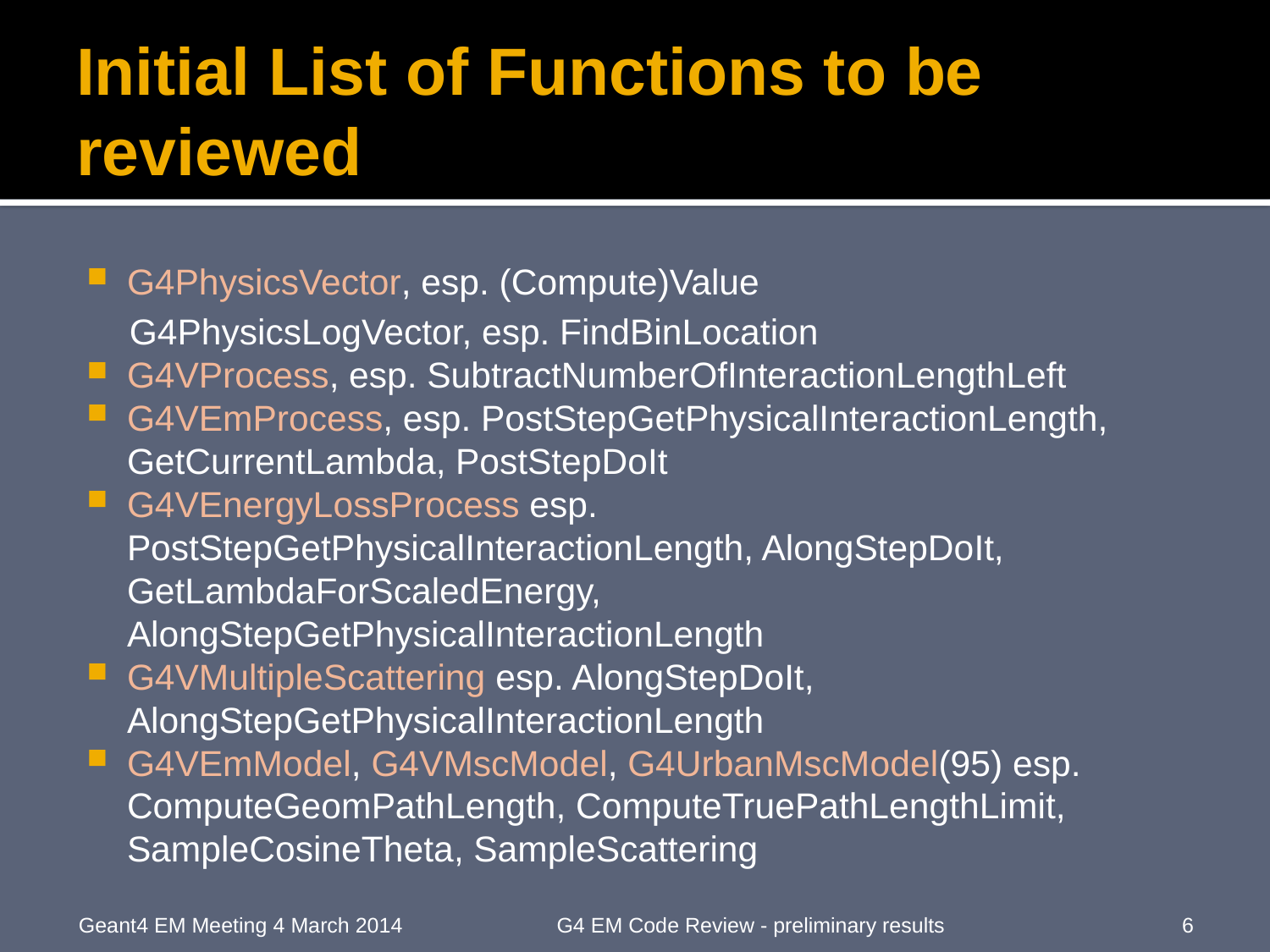

# Initial List of Functions to be reviewed
G4PhysicsVector, esp. (Compute)Value
G4PhysicsLogVector, esp. FindBinLocation
G4VProcess, esp. SubtractNumberOfInteractionLengthLeft
G4VEmProcess, esp. PostStepGetPhysicalInteractionLength, GetCurrentLambda, PostStepDoIt
G4VEnergyLossProcess esp. PostStepGetPhysicalInteractionLength, AlongStepDoIt, GetLambdaForScaledEnergy, AlongStepGetPhysicalInteractionLength
G4VMultipleScattering esp. AlongStepDoIt, AlongStepGetPhysicalInteractionLength
G4VEmModel, G4VMscModel, G4UrbanMscModel(95) esp. ComputeGeomPathLength, ComputeTruePathLengthLimit, SampleCosineTheta, SampleScattering
Geant4 EM Meeting 4 March 2014
G4 EM Code Review - preliminary results
6